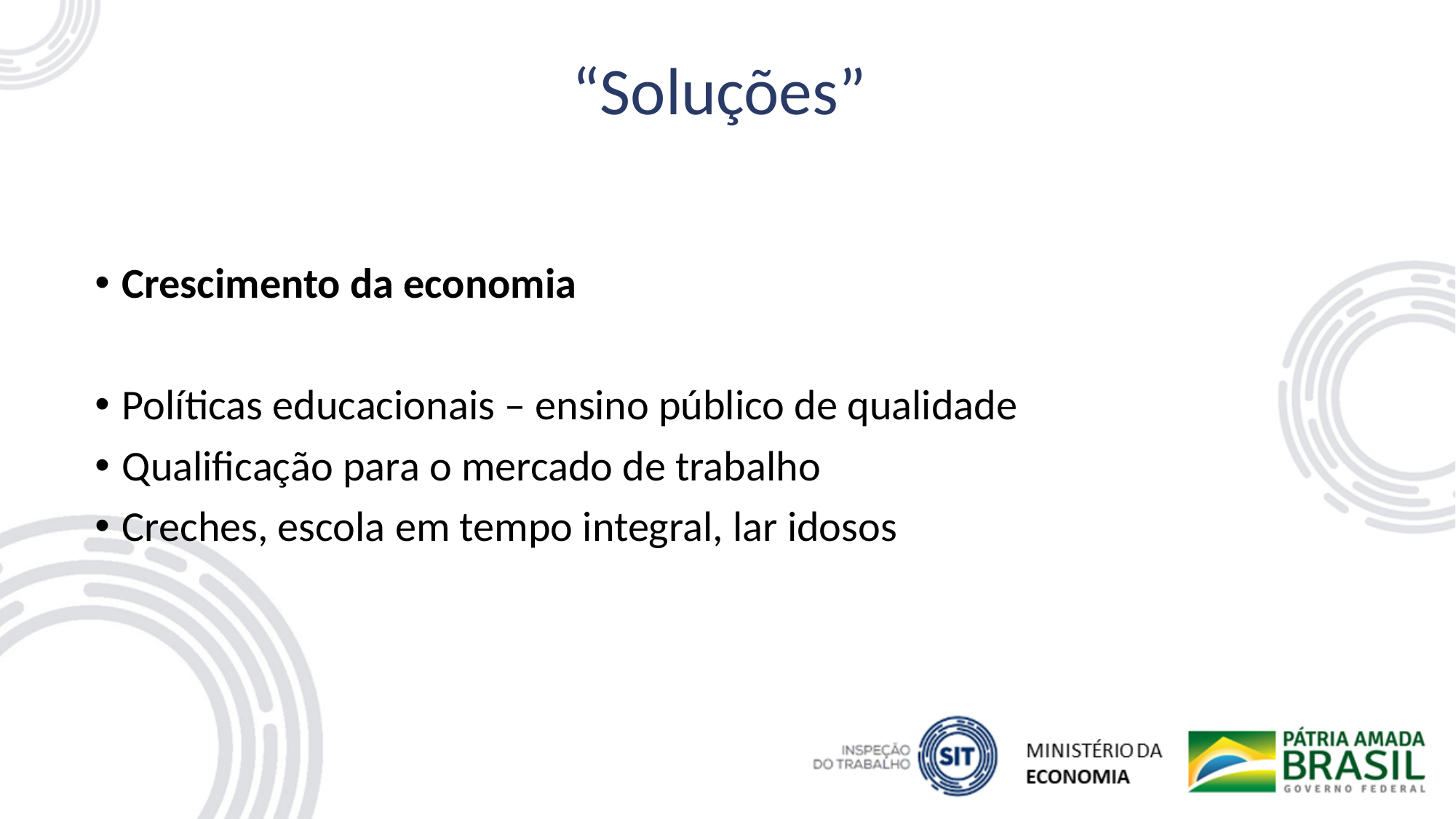

# “Soluções”

Crescimento da economia

Políticas educacionais – ensino público de qualidade
Qualificação para o mercado de trabalho
Creches, escola em tempo integral, lar idosos